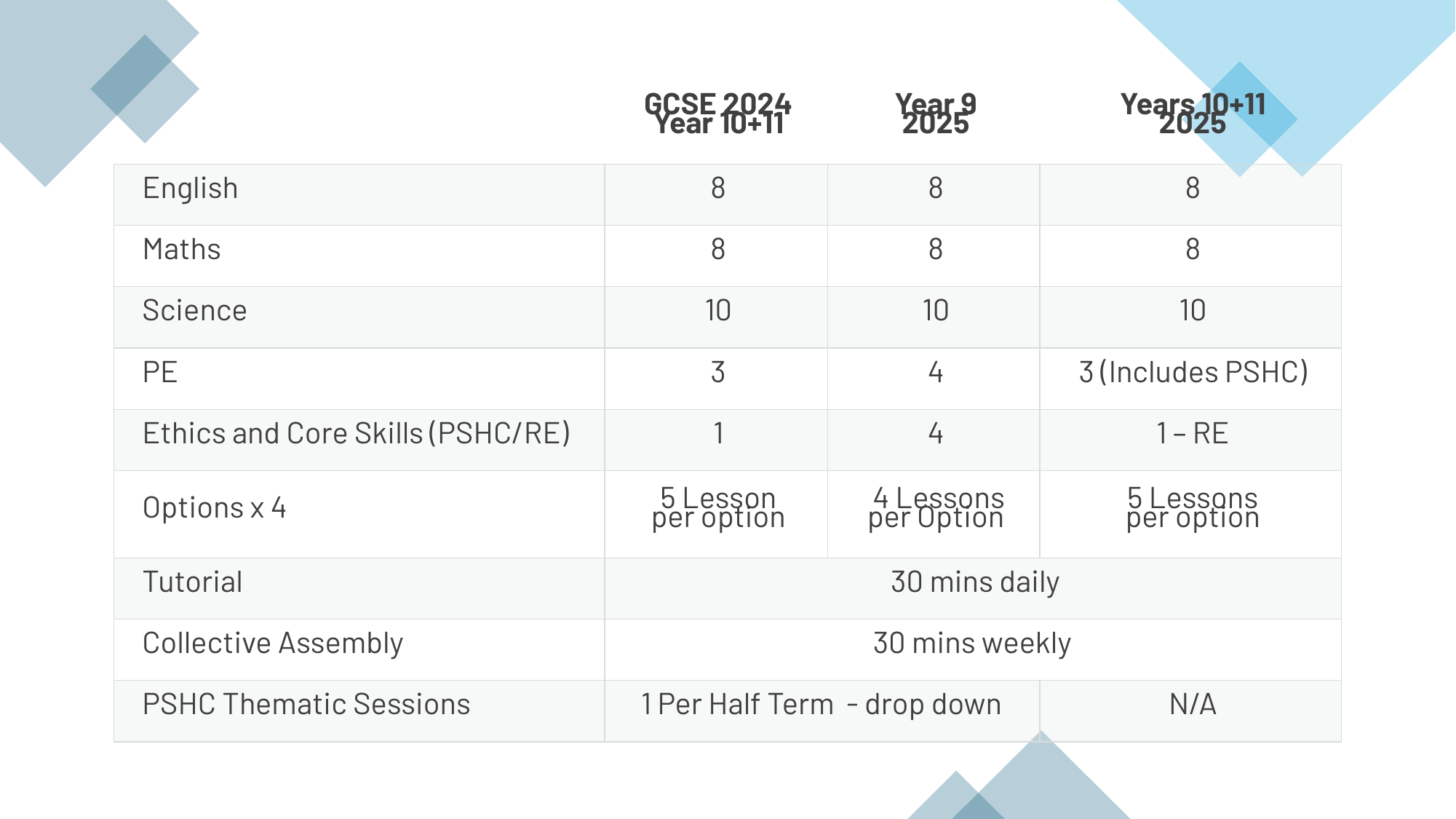

|  | GCSE 2024  Year 10+11 | Year 9  2025 | Years 10+11  2025 |
| --- | --- | --- | --- |
| English | 8 | 8 | 8 |
| Maths | 8 | 8 | 8 |
| Science | 10 | 10 | 10 |
| PE | 3 | 4 | 3 (Includes PSHC) |
| Ethics and Core Skills (PSHC/RE) | 1 | 4 | 1 – RE |
| Options x 4 | 5 Lesson per option | 4 Lessons per Option | 5 Lessons per option |
| Tutorial | 30 mins daily |  |  |
| Collective Assembly | 30 mins weekly |  |  |
| PSHC Thematic Sessions | 1 Per Half Term  - drop down |  | N/A |